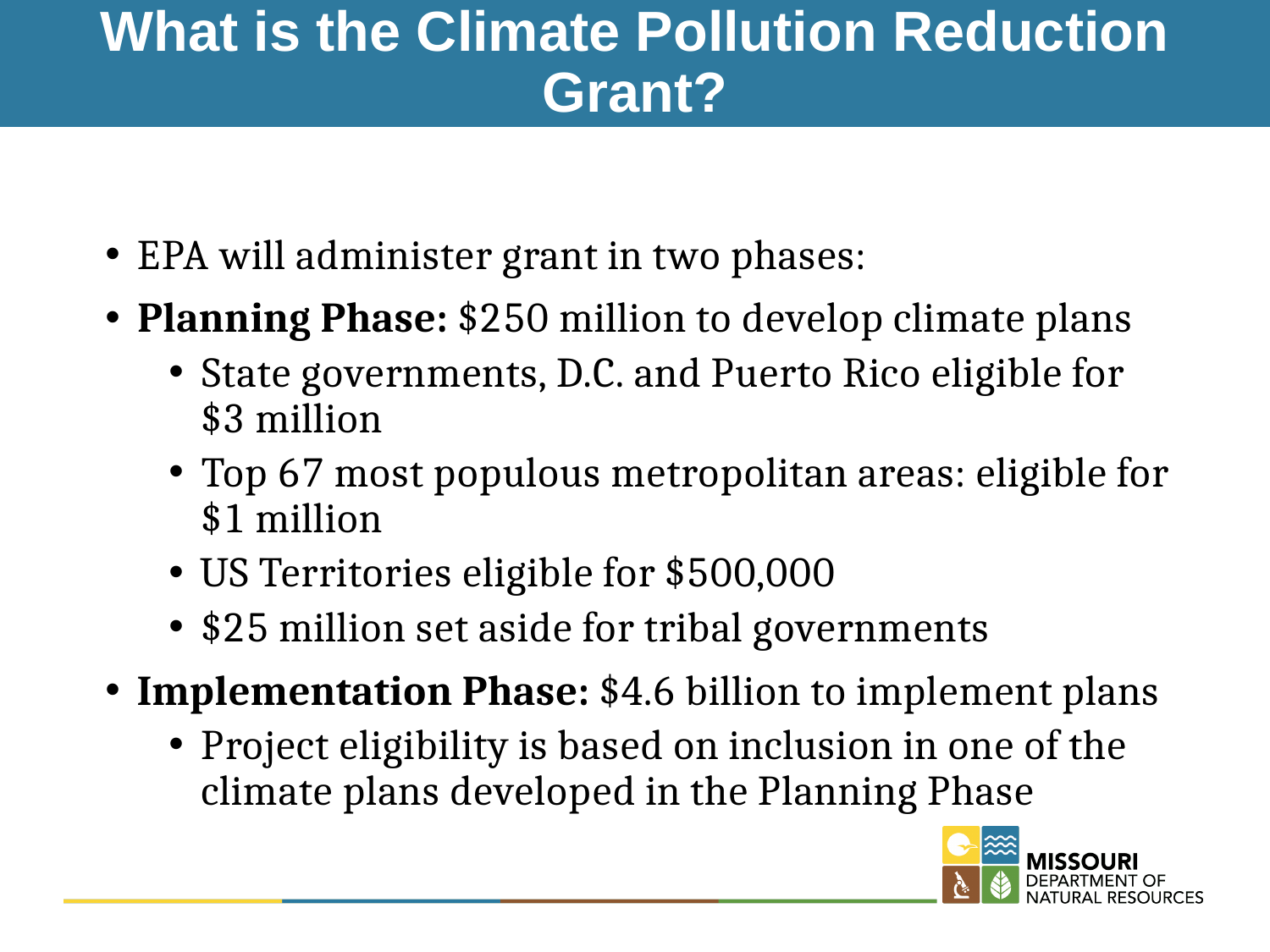

# What is the Climate Pollution Reduction Grant?
EPA will administer grant in two phases:
Planning Phase: $250 million to develop climate plans
State governments, D.C. and Puerto Rico eligible for $3 million
Top 67 most populous metropolitan areas: eligible for $1 million
US Territories eligible for $500,000
$25 million set aside for tribal governments
Implementation Phase: $4.6 billion to implement plans
Project eligibility is based on inclusion in one of the climate plans developed in the Planning Phase